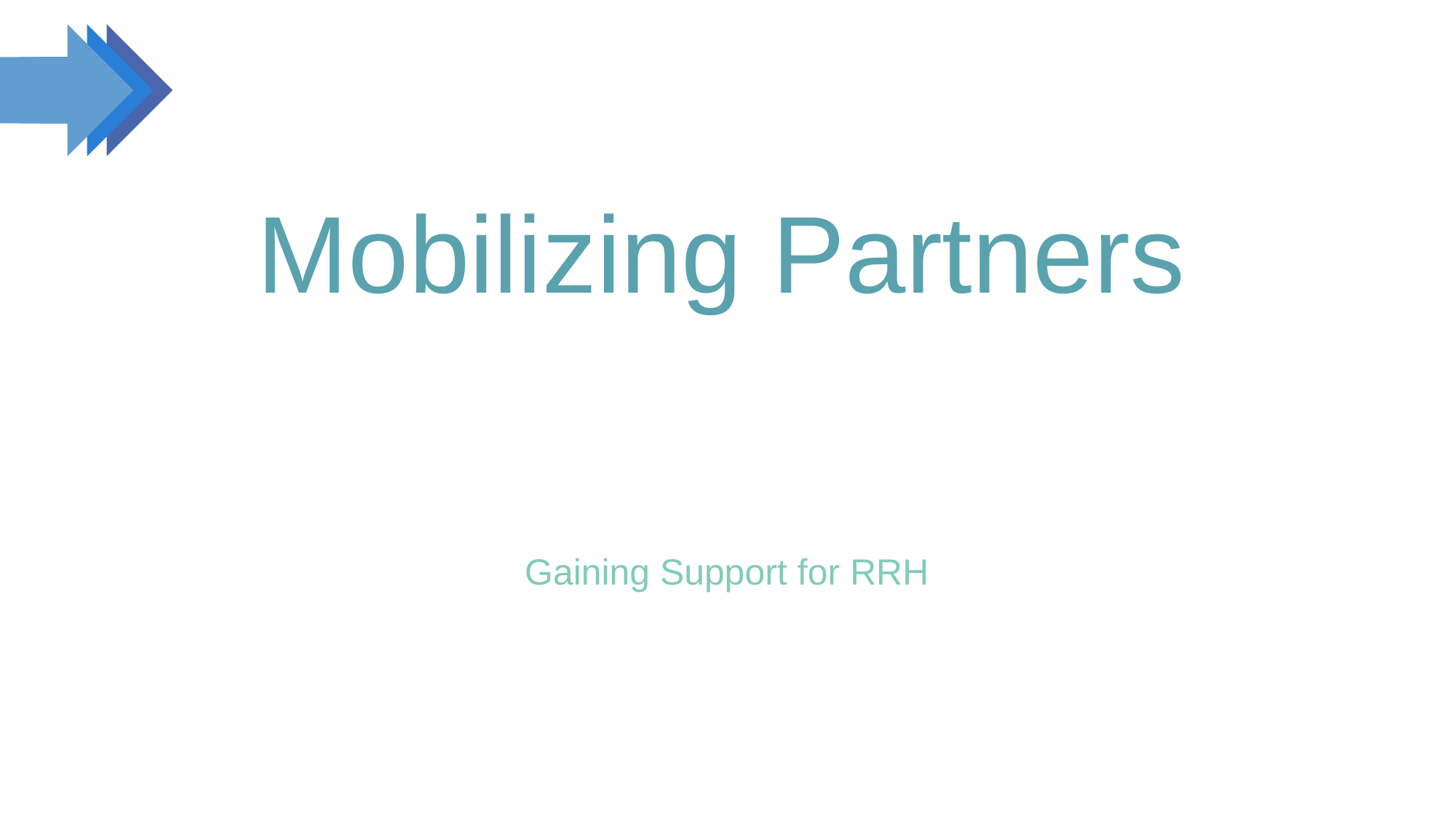

# Mobilizing Partners
Gaining Support for RRH